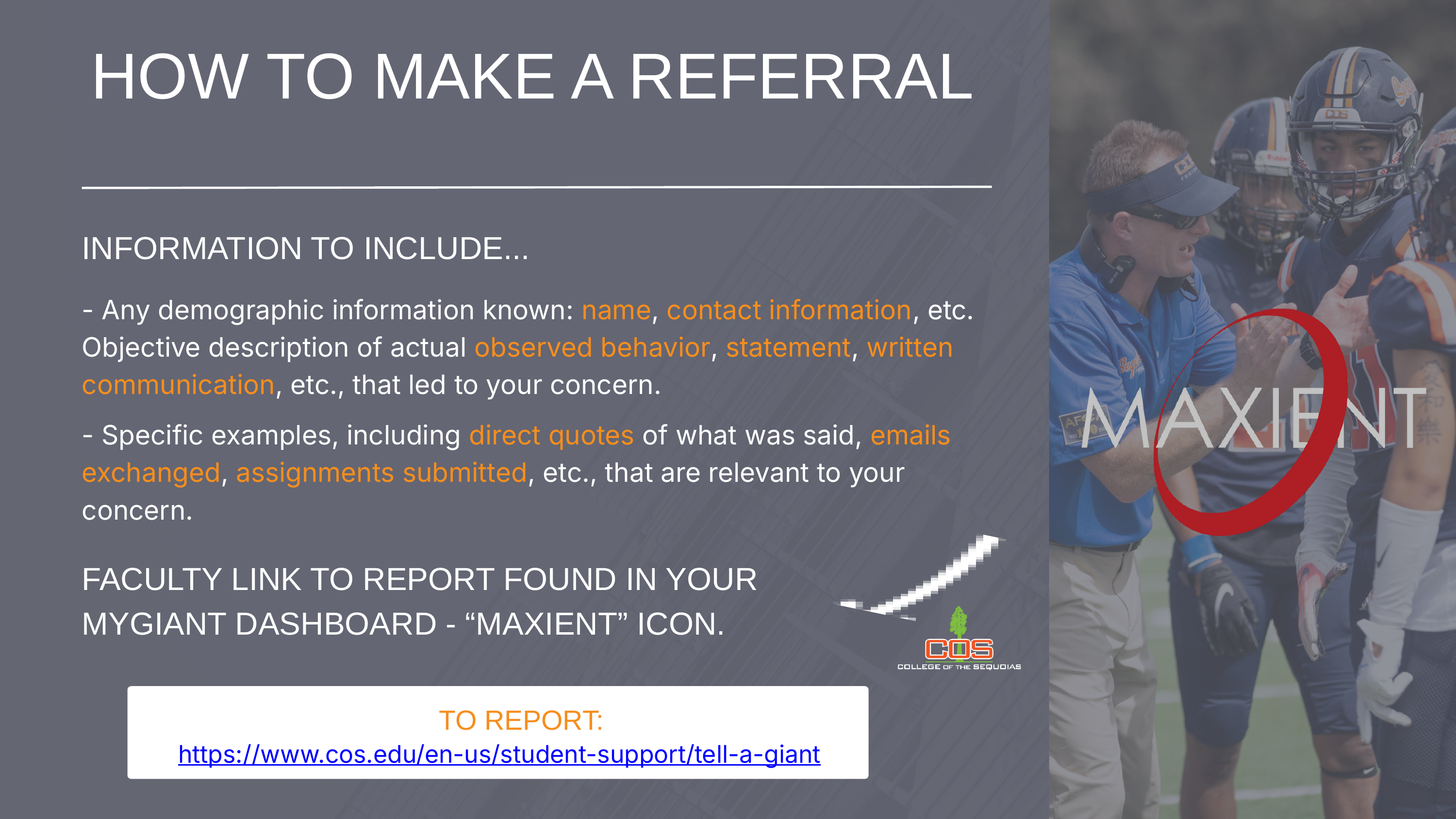

HOW TO MAKE A REFERRAL

INFORMATION TO INCLUDE...
- Any demographic information known: name, contact information, etc.
Objective description of actual observed behavior, statement, written communication, etc., that led to your concern.

- Specific examples, including direct quotes of what was said, emails exchanged, assignments submitted, etc., that are relevant to your concern.

FACULTY LINK TO REPORT FOUND IN YOUR
MYGIANT DASHBOARD - “MAXIENT” ICON.

TO REPORT:
https://www.cos.edu/en-us/student-support/tell-a-giant